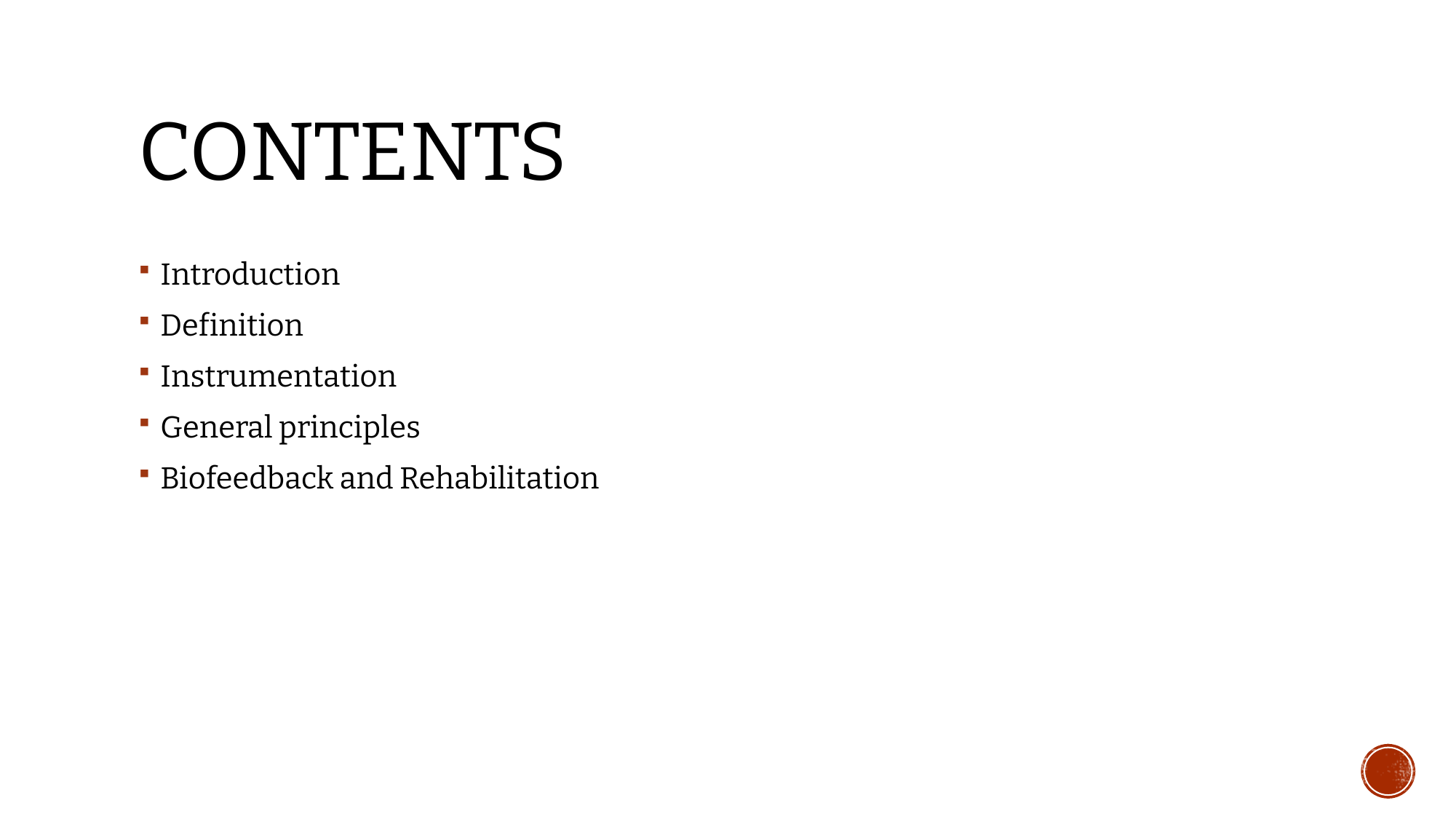

# Contents
Introduction
Definition
Instrumentation
General principles
Biofeedback and Rehabilitation